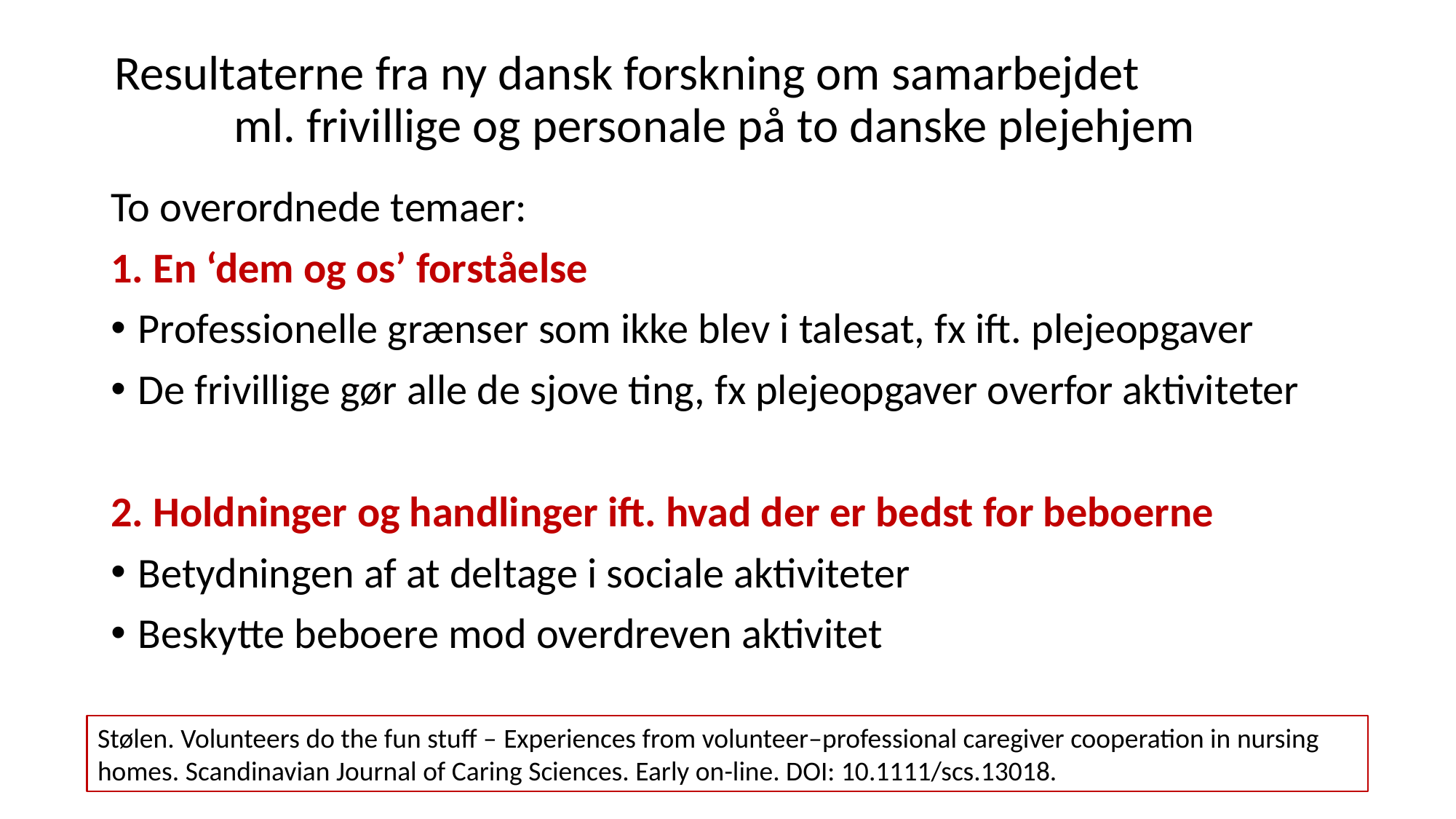

# Resultaterne fra ny dansk forskning om samarbejdet                 ml. frivillige og personale på to danske plejehjem
To overordnede temaer:
1. En ‘dem og os’ forståelse
Professionelle grænser som ikke blev i talesat, fx ift. plejeopgaver
De frivillige gør alle de sjove ting, fx plejeopgaver overfor aktiviteter

2. Holdninger og handlinger ift. hvad der er bedst for beboerne
Betydningen af at deltage i sociale aktiviteter
Beskytte beboere mod overdreven aktivitet
Stølen. Volunteers do the fun stuff – Experiences from volunteer‒professional caregiver cooperation in nursing homes. Scandinavian Journal of Caring Sciences. Early on-line. DOI: 10.1111/scs.13018.